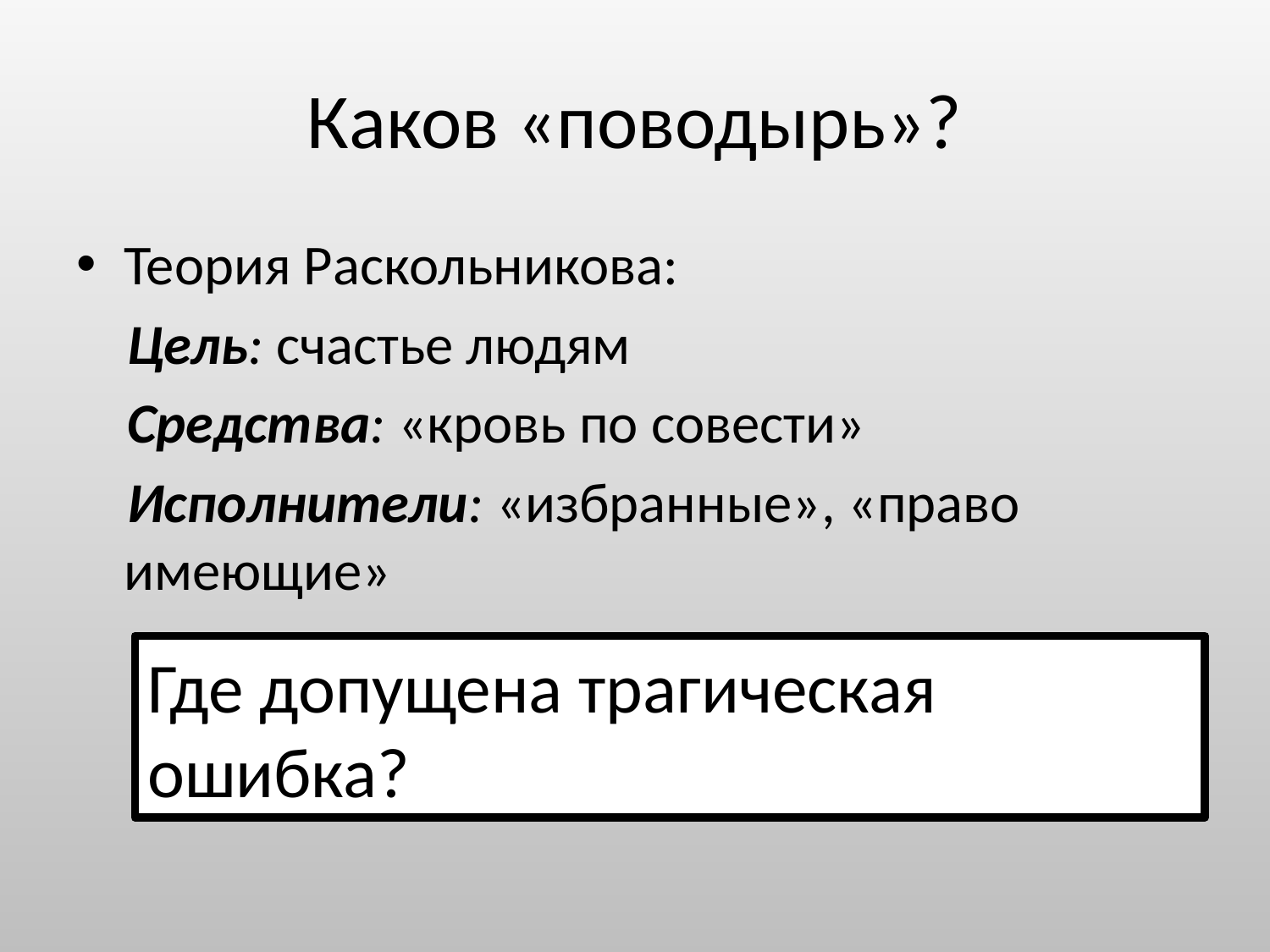

# Каков «поводырь»?
Теория Раскольникова:
    Цель: счастье людям
    Средства: «кровь по совести»
    Исполнители: «избранные», «право имеющие»

Где допущена трагическая ошибка?